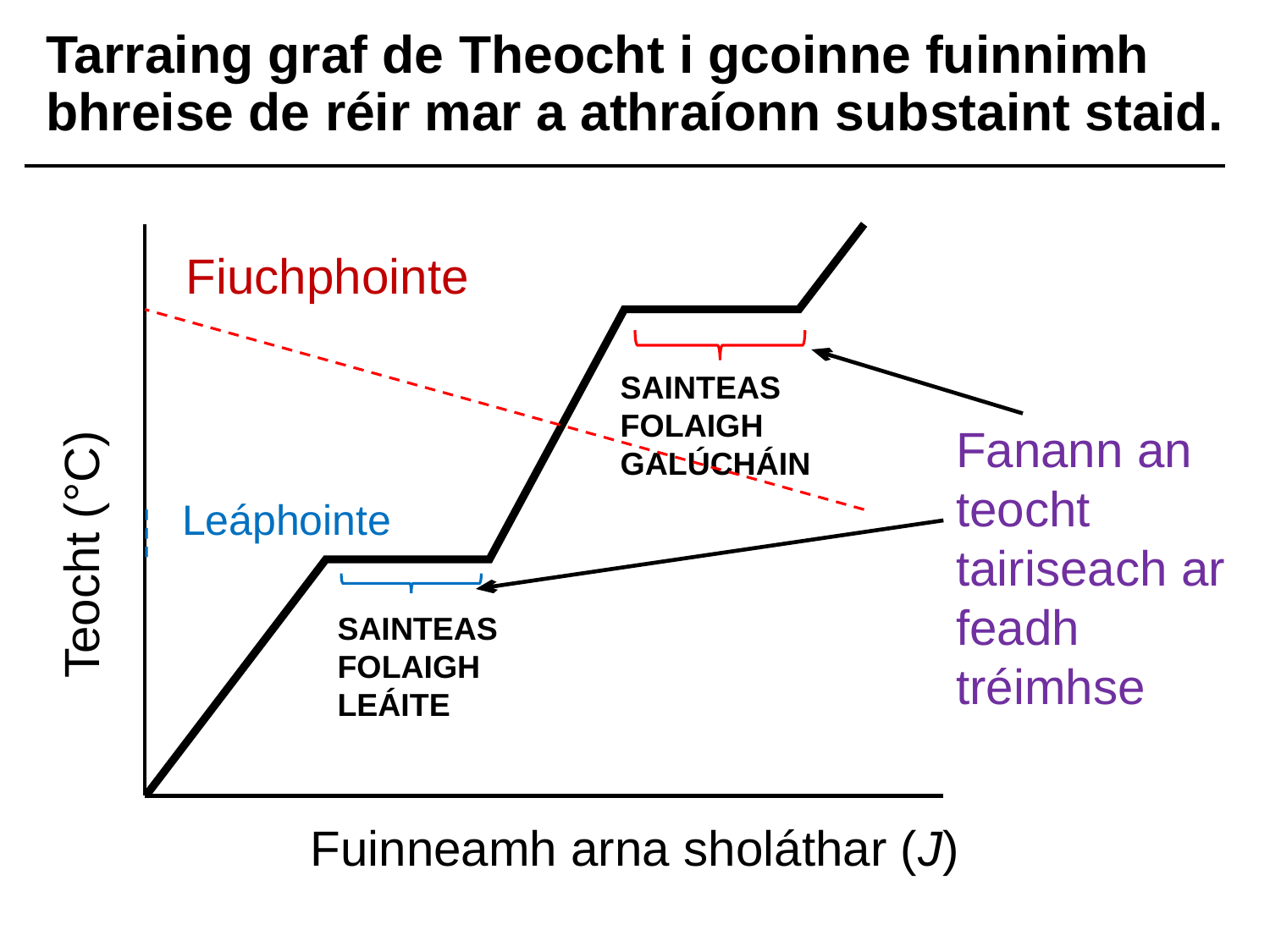

# Tarraing graf de Theocht i gcoinne fuinnimh bhreise de réir mar a athraíonn substaint staid.

Fiuchphointe

SAINTEAS FOLAIGH GALÚCHÁIN
Fanann an teocht tairiseach ar feadh tréimhse
Teocht (°C)
Leáphointe

SAINTEAS FOLAIGH
LEÁITE
Fuinneamh arna sholáthar (J)